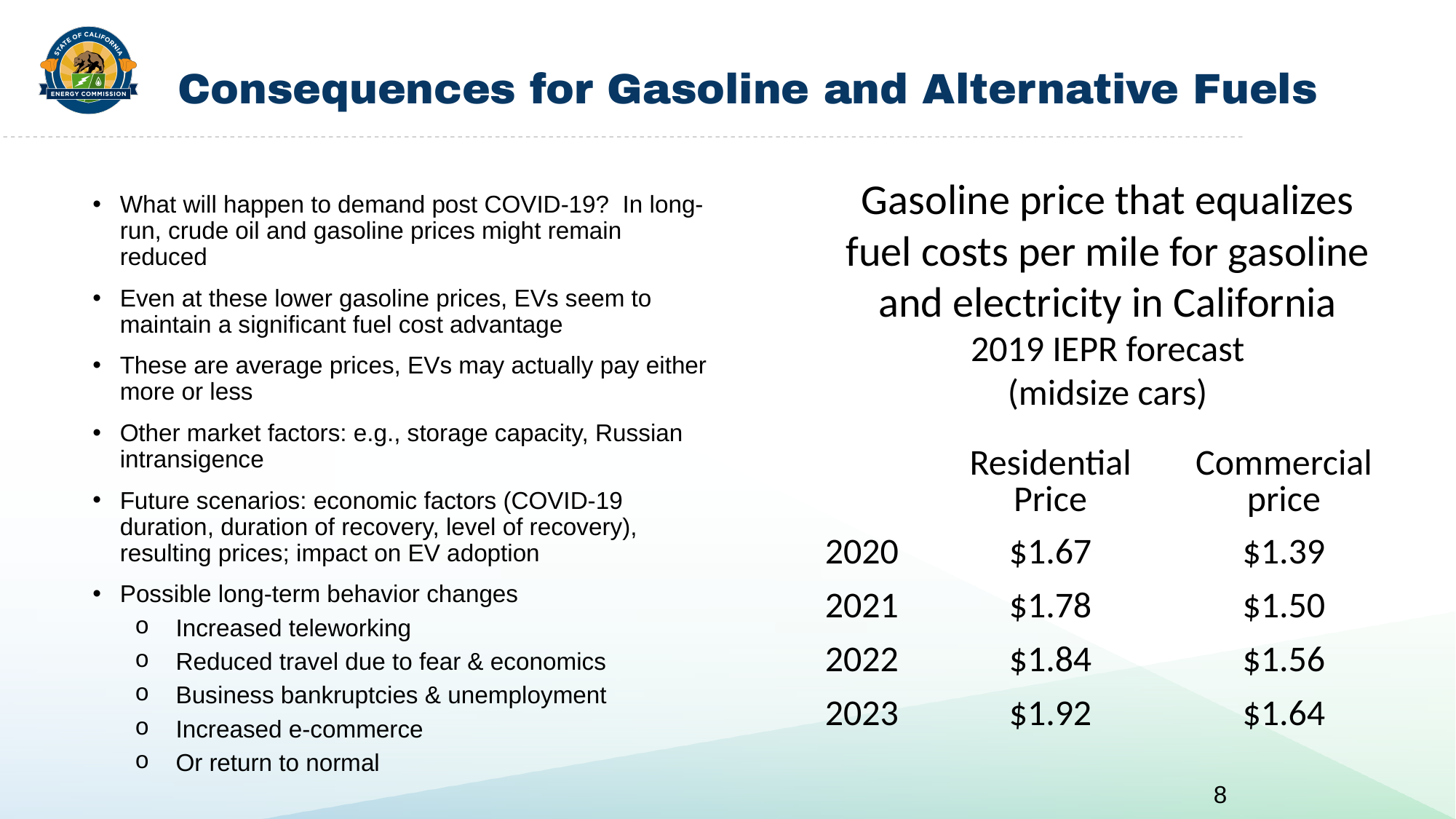

# Consequences for Gasoline and Alternative Fuels
Gasoline price that equalizes fuel costs per mile for gasoline and electricity in California
2019 IEPR forecast
(midsize cars)

What will happen to demand post COVID-19?  In long-run, crude oil and gasoline prices might remain reduced
Even at these lower gasoline prices, EVs seem to maintain a significant fuel cost advantage
These are average prices, EVs may actually pay either more or less
Other market factors: e.g., storage capacity, Russian intransigence
Future scenarios: economic factors (COVID-19 duration, duration of recovery, level of recovery), resulting prices; impact on EV adoption
Possible long-term behavior changes
Increased teleworking
Reduced travel due to fear & economics
Business bankruptcies & unemployment
Increased e-commerce
Or return to normal
|  | Residential Price | Commercial price |
| --- | --- | --- |
| 2020 | $1.67 | $1.39 |
| 2021 | $1.78 | $1.50 |
| 2022 | $1.84 | $1.56 |
| 2023 | $1.92 | $1.64 |
8